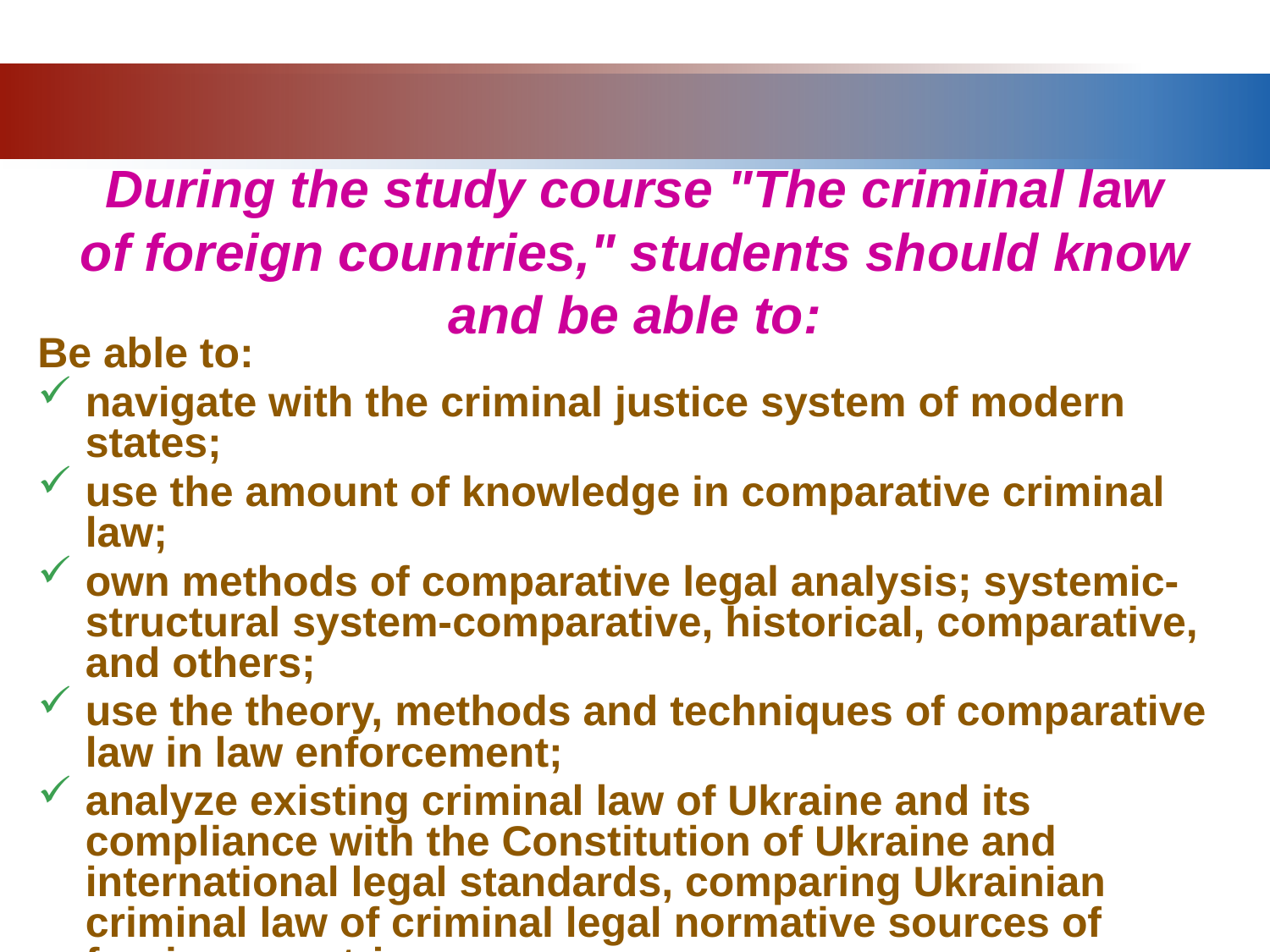

# During the study course "The criminal law of foreign countries," students should know and be able to:
Be able to:
navigate with the criminal justice system of modern states;
use the amount of knowledge in comparative criminal law;
own methods of comparative legal analysis; systemic-structural system-comparative, historical, comparative, and others;
use the theory, methods and techniques of comparative law in law enforcement;
analyze existing criminal law of Ukraine and its compliance with the Constitution of Ukraine and international legal standards, comparing Ukrainian criminal law of criminal legal normative sources of foreign countries.